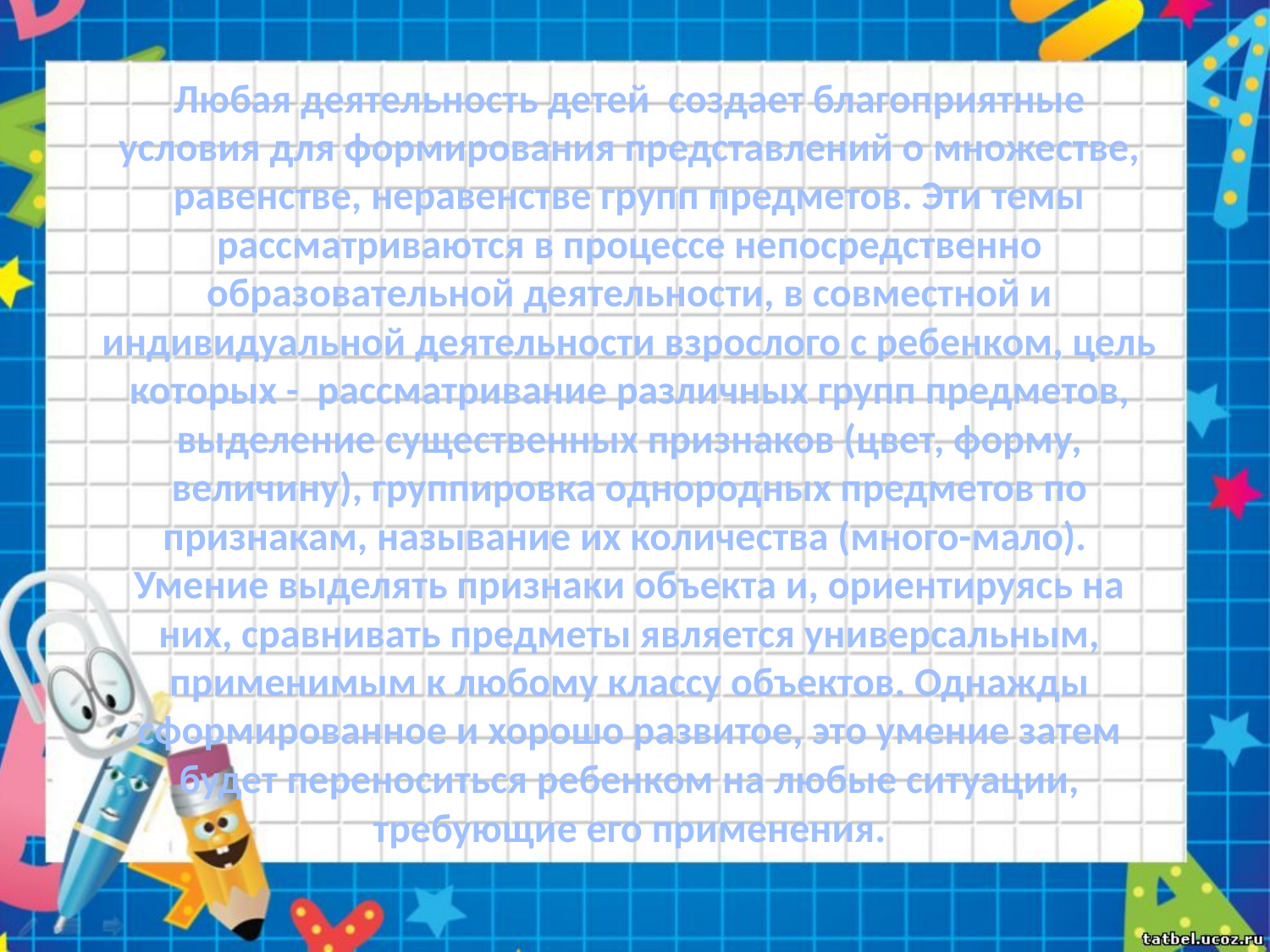

Любая деятельность детей  создает благоприятные условия для формирования представлений о множестве, равенстве, неравенстве групп предметов. Эти темы рассматриваются в процессе непосредственно образовательной деятельности, в совместной и индивидуальной деятельности взрослого с ребенком, цель которых -  рассматривание различных групп предметов, выделение существенных признаков (цвет, форму, величину), группировка однородных предметов по признакам, называние их количества (много-мало).  Умение выделять признаки объекта и, ориентируясь на них, сравнивать предметы является универсальным, применимым к любому классу объектов. Однажды сформированное и хорошо развитое, это умение затем будет переноситься ребенком на любые ситуации, требующие его применения.